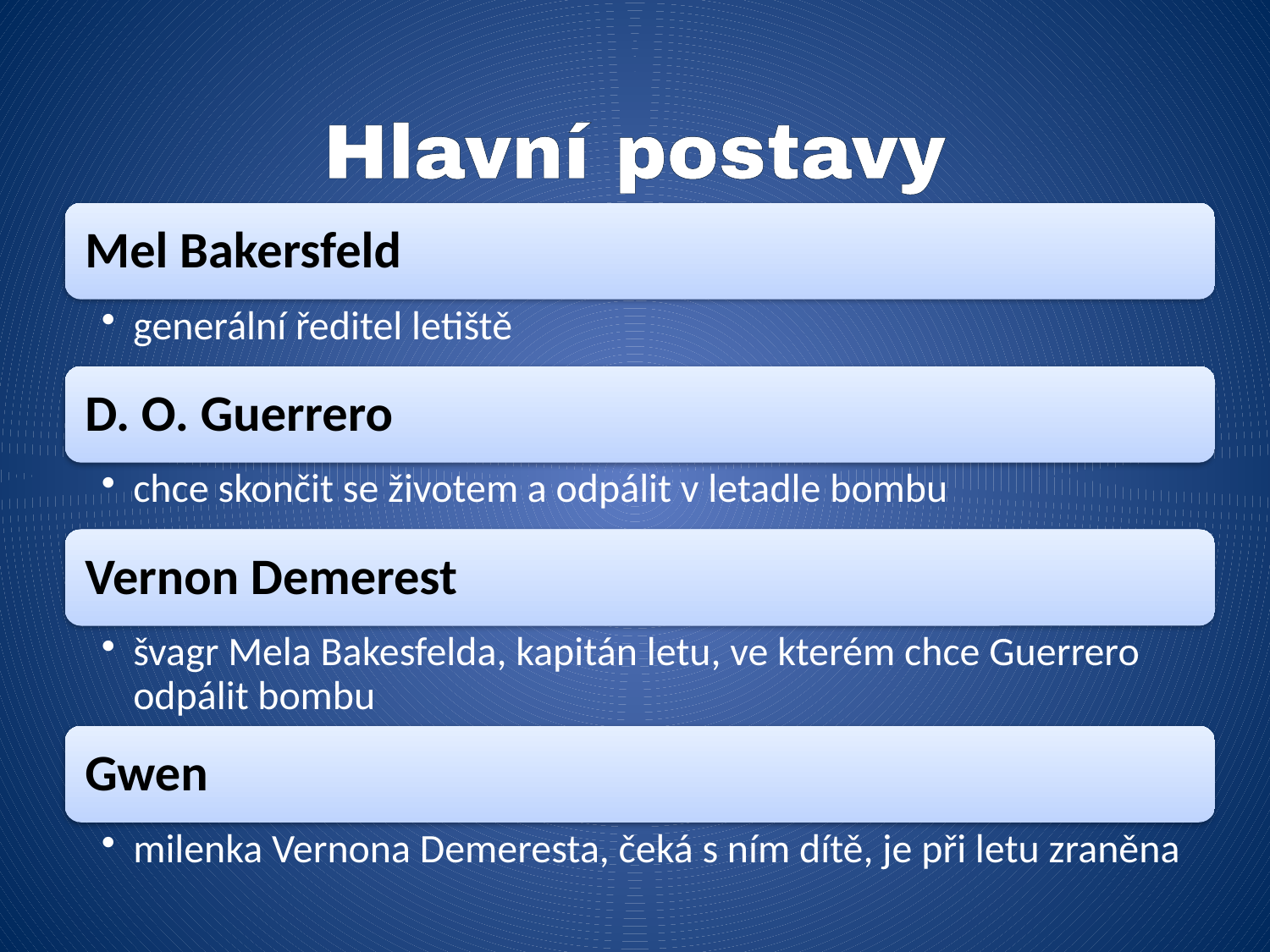

# Hlavní postavy
Mel Bakersfeld
generální ředitel letiště
D. O. Guerrero
chce skončit se životem a odpálit v letadle bombu
Vernon Demerest
švagr Mela Bakesfelda, kapitán letu, ve kterém chce Guerrero odpálit bombu
Gwen
milenka Vernona Demeresta, čeká s ním dítě, je při letu zraněna